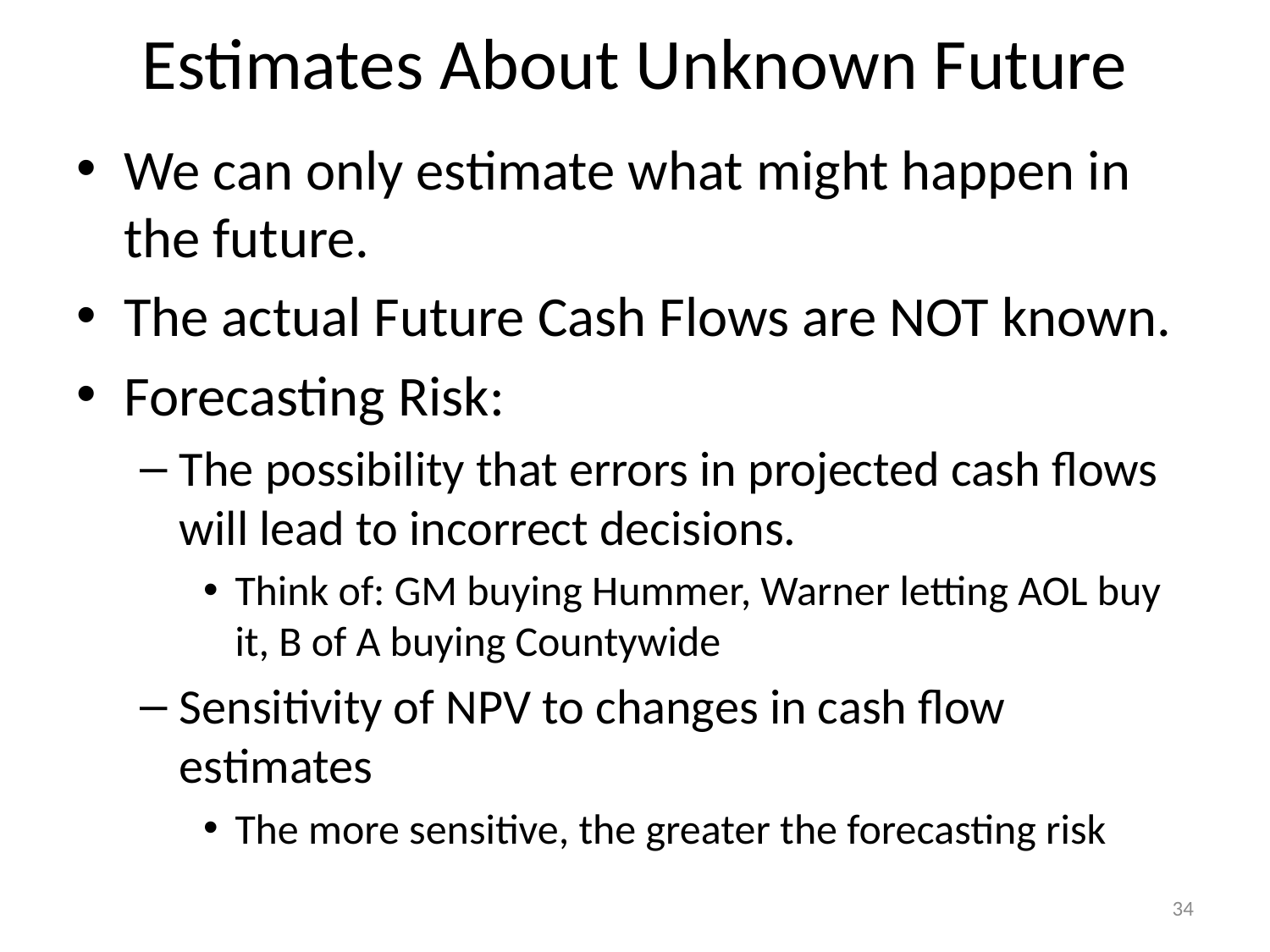

# Estimates About Unknown Future
We can only estimate what might happen in the future.
The actual Future Cash Flows are NOT known.
Forecasting Risk:
The possibility that errors in projected cash flows will lead to incorrect decisions.
Think of: GM buying Hummer, Warner letting AOL buy it, B of A buying Countywide
Sensitivity of NPV to changes in cash flow estimates
The more sensitive, the greater the forecasting risk

34